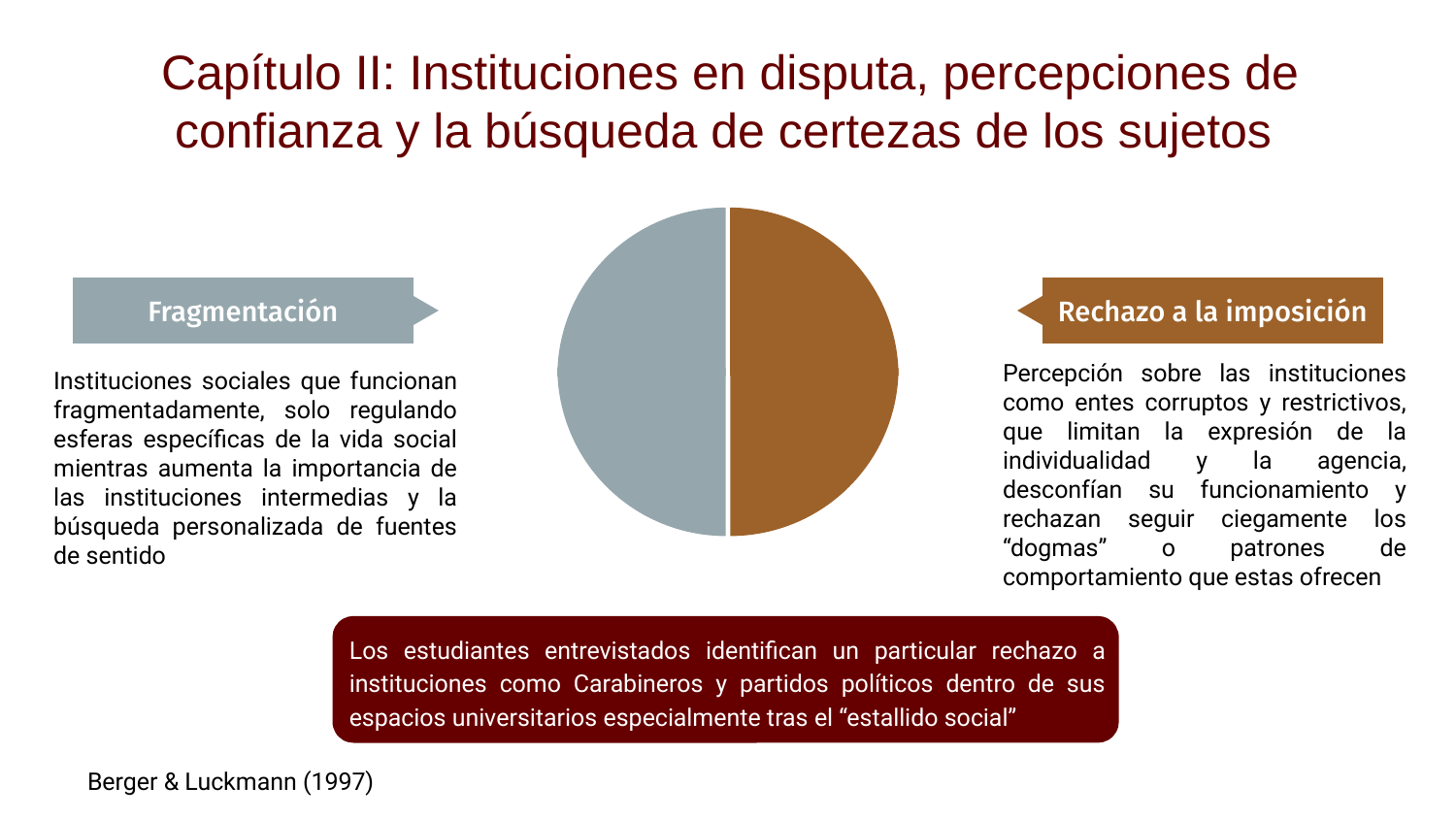

# Capítulo II: Instituciones en disputa, percepciones de confianza y la búsqueda de certezas de los sujetos

Fragmentación

Rechazo a la imposición

Instituciones sociales que funcionan fragmentadamente, solo regulando esferas específicas de la vida social mientras aumenta la importancia de las instituciones intermedias y la búsqueda personalizada de fuentes de sentido
Percepción sobre las instituciones como entes corruptos y restrictivos, que limitan la expresión de la individualidad y la agencia, desconfían su funcionamiento y rechazan seguir ciegamente los “dogmas” o patrones de comportamiento que estas ofrecen

Los estudiantes entrevistados identifican un particular rechazo a instituciones como Carabineros y partidos políticos dentro de sus espacios universitarios especialmente tras el “estallido social”

Berger & Luckmann (1997)